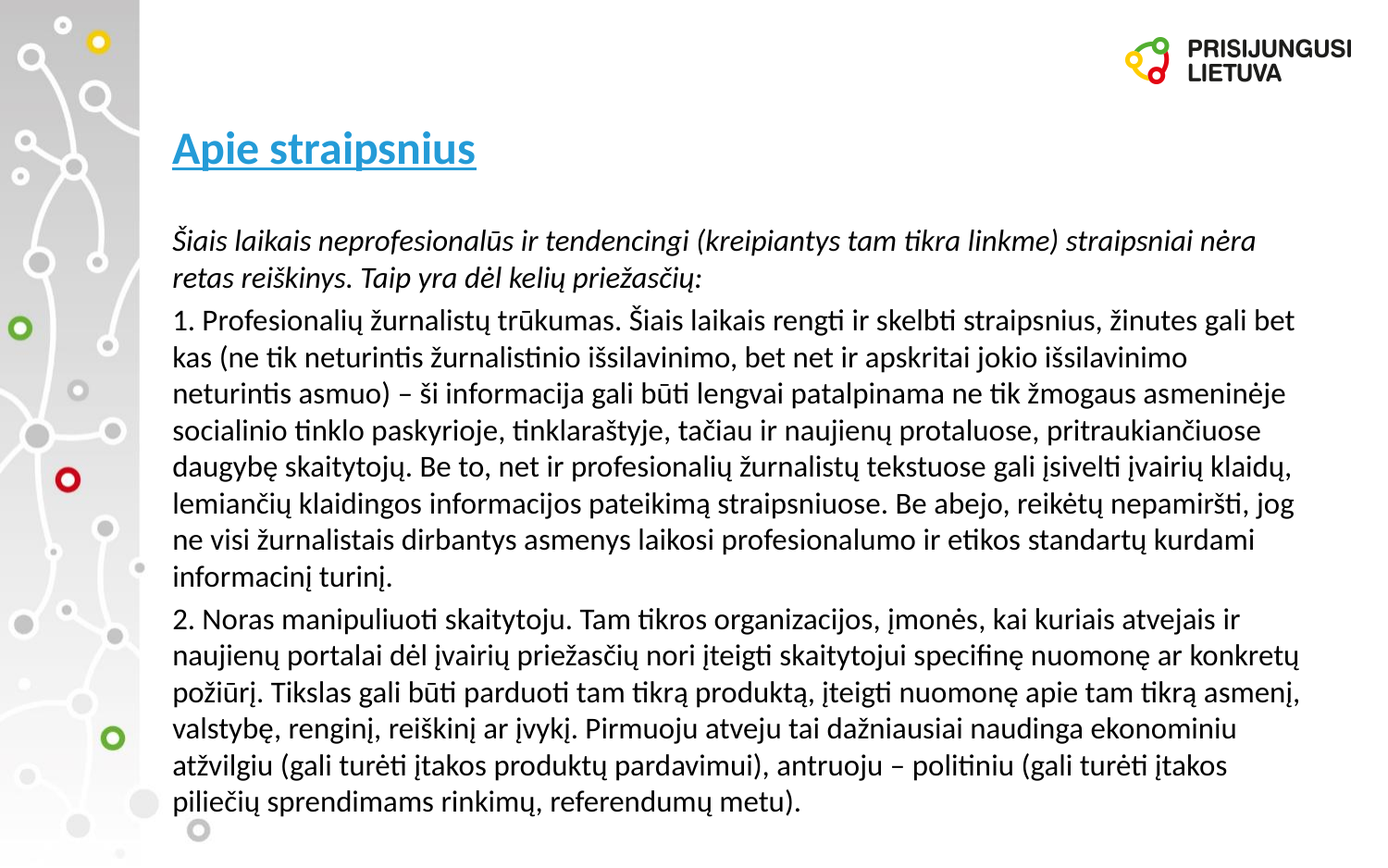

# Apie straipsnius
Šiais laikais neprofesionalūs ir tendencingi (kreipiantys tam tikra linkme) straipsniai nėra retas reiškinys. Taip yra dėl kelių priežasčių:
1. Profesionalių žurnalistų trūkumas. Šiais laikais rengti ir skelbti straipsnius, žinutes gali bet kas (ne tik neturintis žurnalistinio išsilavinimo, bet net ir apskritai jokio išsilavinimo neturintis asmuo) – ši informacija gali būti lengvai patalpinama ne tik žmogaus asmeninėje socialinio tinklo paskyrioje, tinklaraštyje, tačiau ir naujienų protaluose, pritraukiančiuose daugybę skaitytojų. Be to, net ir profesionalių žurnalistų tekstuose gali įsivelti įvairių klaidų, lemiančių klaidingos informacijos pateikimą straipsniuose. Be abejo, reikėtų nepamiršti, jog ne visi žurnalistais dirbantys asmenys laikosi profesionalumo ir etikos standartų kurdami informacinį turinį.
2. Noras manipuliuoti skaitytoju. Tam tikros organizacijos, įmonės, kai kuriais atvejais ir naujienų portalai dėl įvairių priežasčių nori įteigti skaitytojui specifinę nuomonę ar konkretų požiūrį. Tikslas gali būti parduoti tam tikrą produktą, įteigti nuomonę apie tam tikrą asmenį, valstybę, renginį, reiškinį ar įvykį. Pirmuoju atveju tai dažniausiai naudinga ekonominiu atžvilgiu (gali turėti įtakos produktų pardavimui), antruoju – politiniu (gali turėti įtakos piliečių sprendimams rinkimų, referendumų metu).